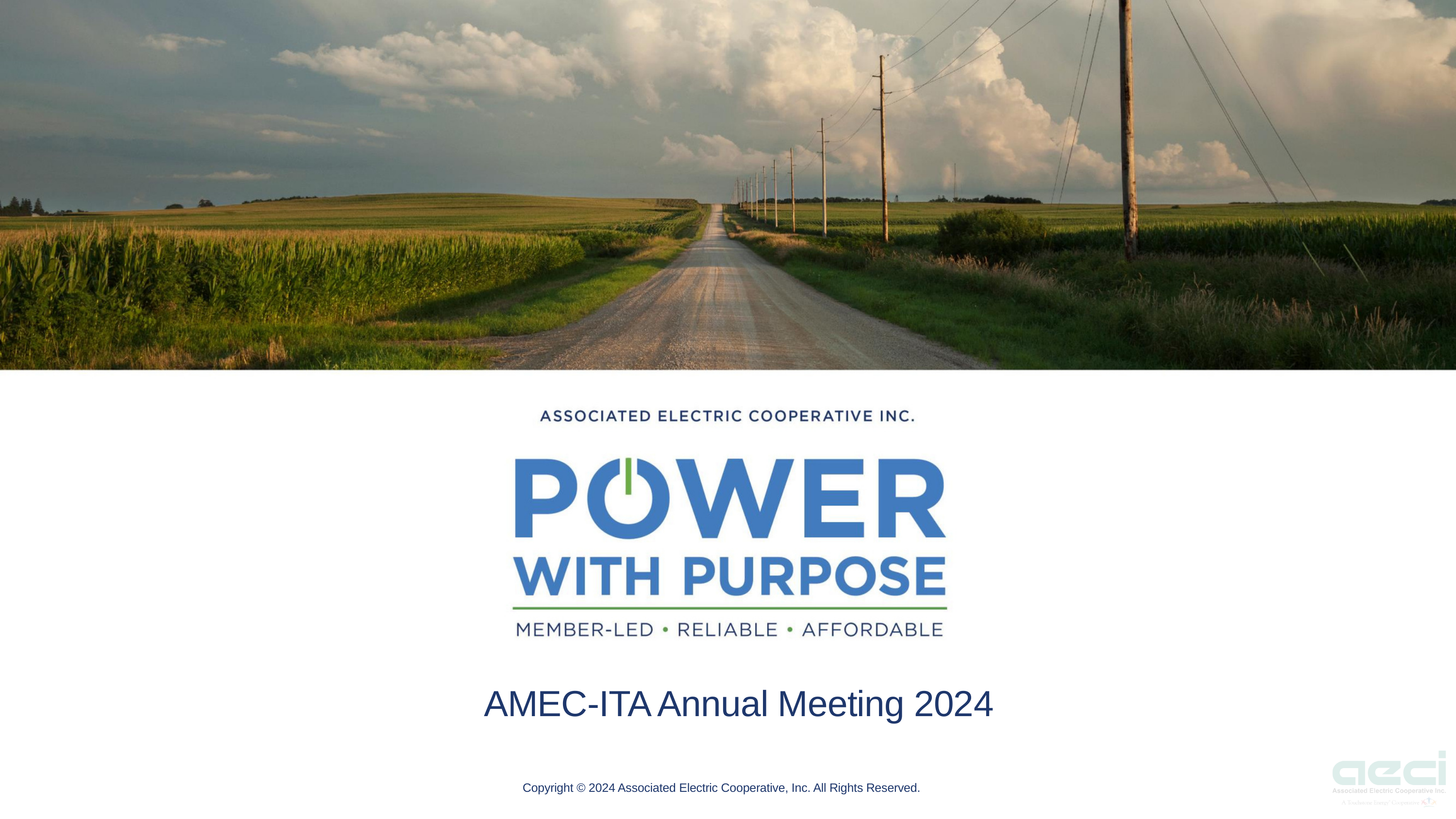

AMEC-ITA Annual Meeting 2024

Copyright © 2024 Associated Electric Cooperative, Inc. All Rights Reserved.